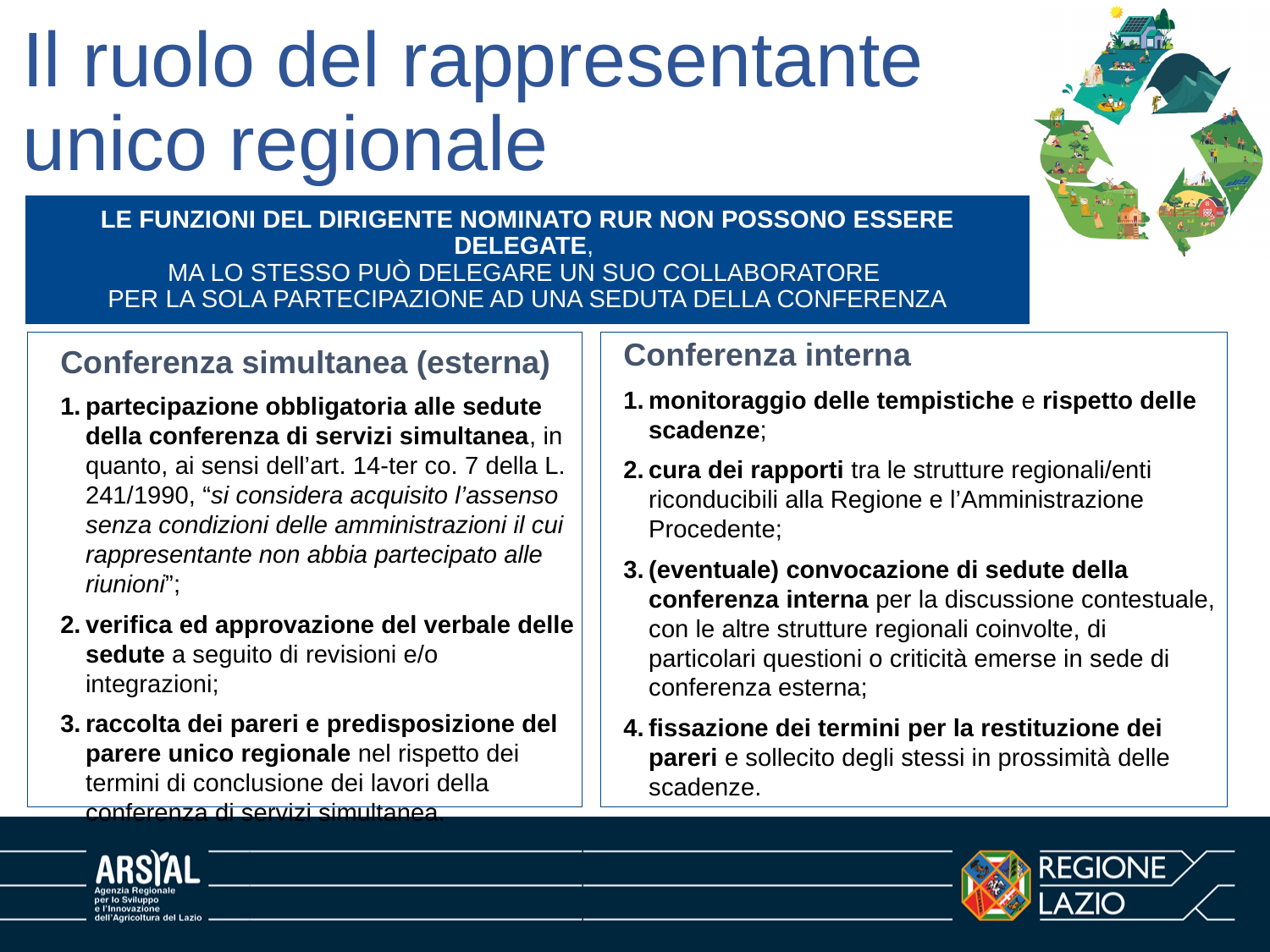

# Il ruolo del rappresentante unico regionale
Le funzioni del dirigente nominato RUR non possono essere delegate,
ma lo stesso può delegare un suo collaboratore
per la sola partecipazione ad una seduta della conferenza
Conferenza interna
monitoraggio delle tempistiche e rispetto delle scadenze;
cura dei rapporti tra le strutture regionali/enti riconducibili alla Regione e l’Amministrazione Procedente;
(eventuale) convocazione di sedute della conferenza interna per la discussione contestuale, con le altre strutture regionali coinvolte, di particolari questioni o criticità emerse in sede di conferenza esterna;
fissazione dei termini per la restituzione dei pareri e sollecito degli stessi in prossimità delle scadenze.
Conferenza simultanea (esterna)
partecipazione obbligatoria alle sedute della conferenza di servizi simultanea, in quanto, ai sensi dell’art. 14-ter co. 7 della L. 241/1990, “si considera acquisito l’assenso senza condizioni delle amministrazioni il cui rappresentante non abbia partecipato alle riunioni”;
verifica ed approvazione del verbale delle sedute a seguito di revisioni e/o integrazioni;
raccolta dei pareri e predisposizione del parere unico regionale nel rispetto dei termini di conclusione dei lavori della conferenza di servizi simultanea.